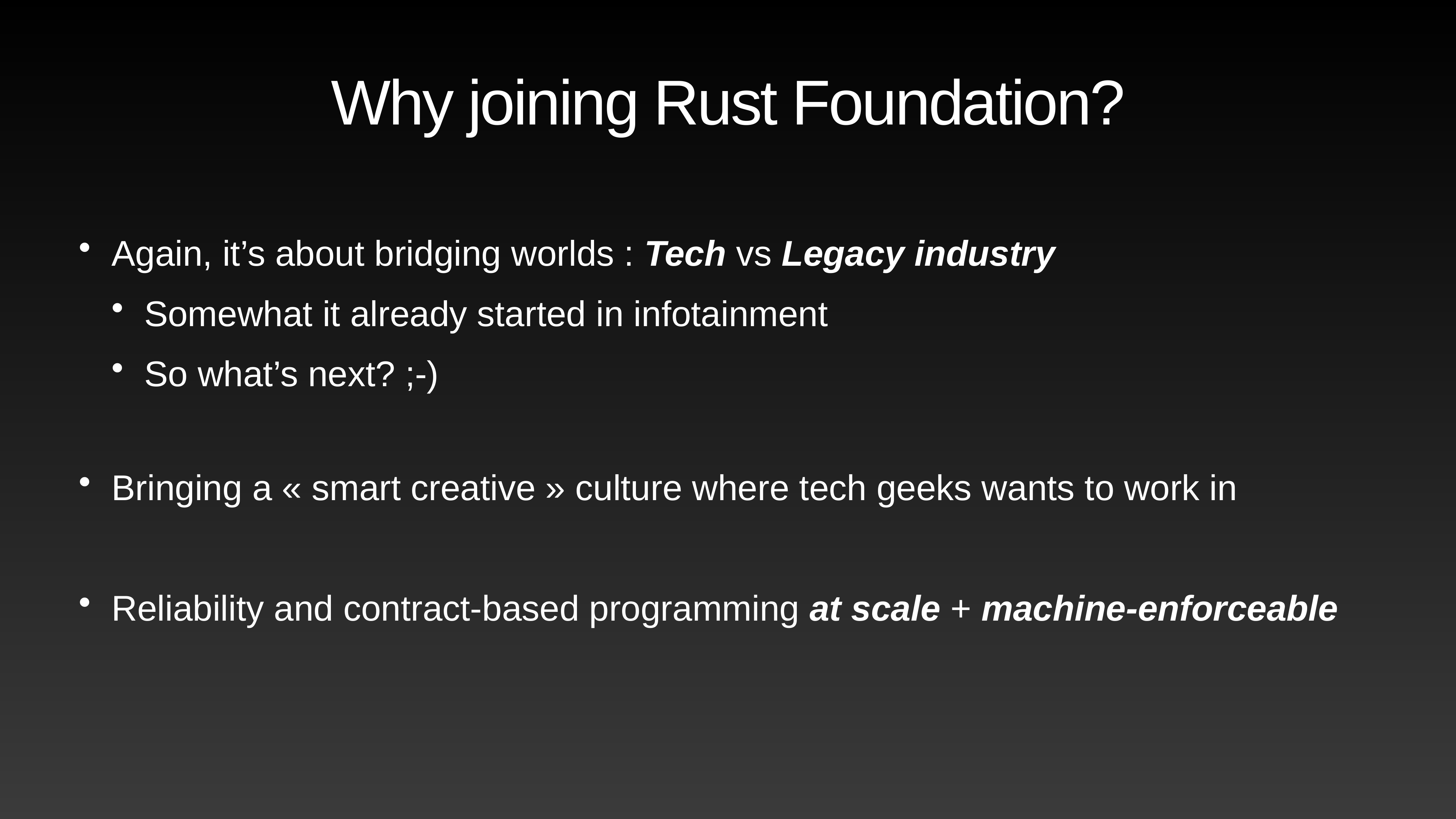

# Why joining Rust Foundation?
Again, it’s about bridging worlds : Tech vs Legacy industry
Somewhat it already started in infotainment
So what’s next? ;-)

Bringing a « smart creative » culture where tech geeks wants to work in

Reliability and contract-based programming at scale + machine-enforceable